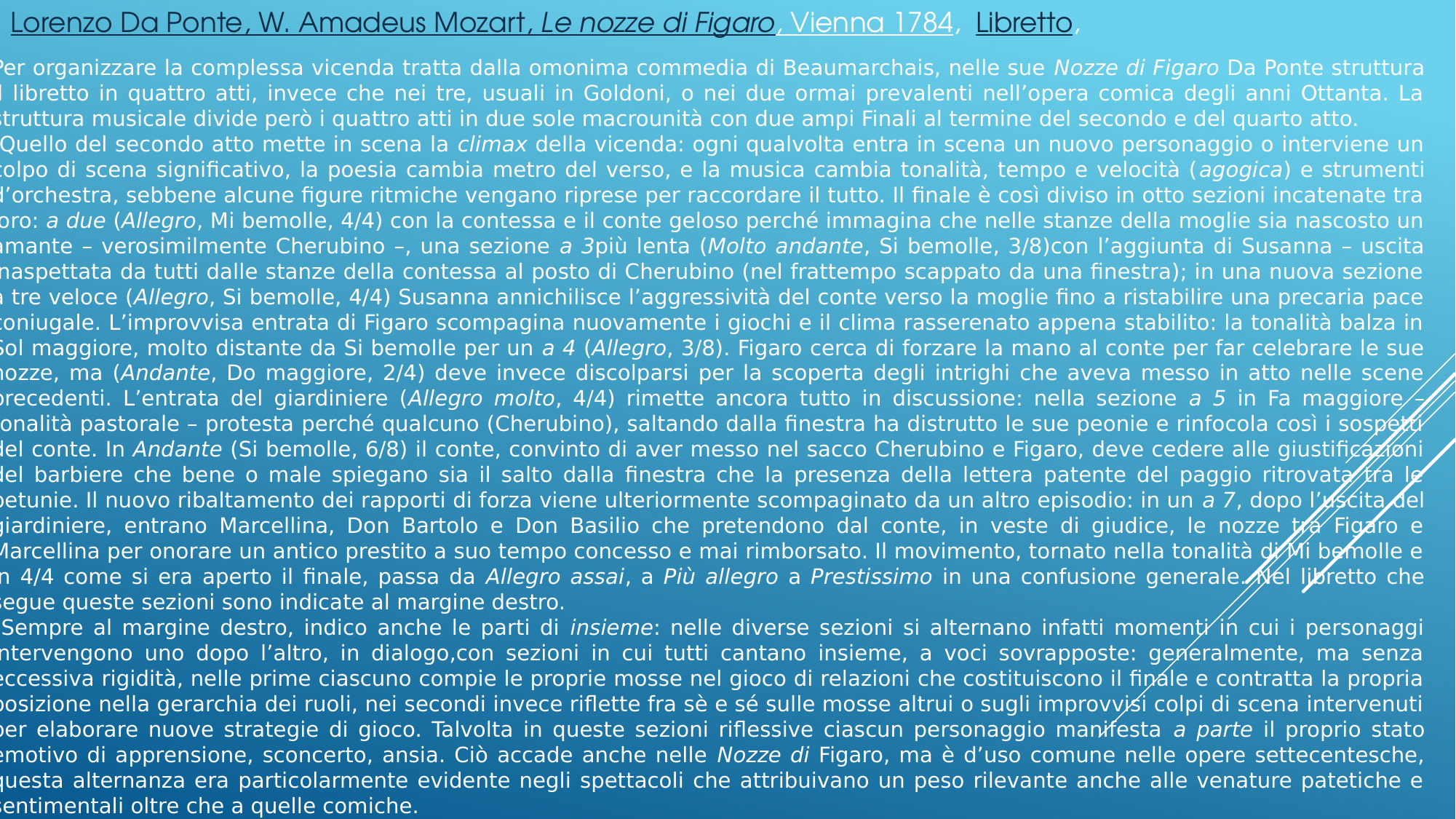

Lorenzo Da Ponte, W. Amadeus Mozart, Le nozze di Figaro, Vienna 1784,  Libretto,
Per organizzare la complessa vicenda tratta dalla omonima commedia di Beaumarchais, nelle sue Nozze di Figaro Da Ponte struttura il libretto in quattro atti, invece che nei tre, usuali in Goldoni, o nei due ormai prevalenti nell’opera comica degli anni Ottanta. La struttura musicale divide però i quattro atti in due sole macrounità con due ampi Finali al termine del secondo e del quarto atto.
 Quello del secondo atto mette in scena la climax della vicenda: ogni qualvolta entra in scena un nuovo personaggio o interviene un colpo di scena significativo, la poesia cambia metro del verso, e la musica cambia tonalità, tempo e velocità (agogica) e strumenti d’orchestra, sebbene alcune figure ritmiche vengano riprese per raccordare il tutto. Il finale è così diviso in otto sezioni incatenate tra loro: a due (Allegro, Mi bemolle, 4/4) con la contessa e il conte geloso perché immagina che nelle stanze della moglie sia nascosto un amante – verosimilmente Cherubino –, una sezione a 3più lenta (Molto andante, Si bemolle, 3/8)con l’aggiunta di Susanna – uscita inaspettata da tutti dalle stanze della contessa al posto di Cherubino (nel frattempo scappato da una finestra); in una nuova sezione a tre veloce (Allegro, Si bemolle, 4/4) Susanna annichilisce l’aggressività del conte verso la moglie fino a ristabilire una precaria pace coniugale. L’improvvisa entrata di Figaro scompagina nuovamente i giochi e il clima rasserenato appena stabilito: la tonalità balza in Sol maggiore, molto distante da Si bemolle per un a 4 (Allegro, 3/8). Figaro cerca di forzare la mano al conte per far celebrare le sue nozze, ma (Andante, Do maggiore, 2/4) deve invece discolparsi per la scoperta degli intrighi che aveva messo in atto nelle scene precedenti. L’entrata del giardiniere (Allegro molto, 4/4) rimette ancora tutto in discussione: nella sezione a 5 in Fa maggiore – tonalità pastorale – protesta perché qualcuno (Cherubino), saltando dalla finestra ha distrutto le sue peonie e rinfocola così i sospetti del conte. In Andante (Si bemolle, 6/8) il conte, convinto di aver messo nel sacco Cherubino e Figaro, deve cedere alle giustificazioni del barbiere che bene o male spiegano sia il salto dalla finestra che la presenza della lettera patente del paggio ritrovata tra le petunie. Il nuovo ribaltamento dei rapporti di forza viene ulteriormente scompaginato da un altro episodio: in un a 7, dopo l’uscita del giardiniere, entrano Marcellina, Don Bartolo e Don Basilio che pretendono dal conte, in veste di giudice, le nozze tra Figaro e Marcellina per onorare un antico prestito a suo tempo concesso e mai rimborsato. Il movimento, tornato nella tonalità di Mi bemolle e in 4/4 come si era aperto il finale, passa da Allegro assai, a Più allegro a Prestissimo in una confusione generale. Nel libretto che segue queste sezioni sono indicate al margine destro.
 Sempre al margine destro, indico anche le parti di insieme: nelle diverse sezioni si alternano infatti momenti in cui i personaggi intervengono uno dopo l’altro, in dialogo,con sezioni in cui tutti cantano insieme, a voci sovrapposte: generalmente, ma senza eccessiva rigidità, nelle prime ciascuno compie le proprie mosse nel gioco di relazioni che costituiscono il finale e contratta la propria posizione nella gerarchia dei ruoli, nei secondi invece riflette fra sè e sé sulle mosse altrui o sugli improvvisi colpi di scena intervenuti per elaborare nuove strategie di gioco. Talvolta in queste sezioni riflessive ciascun personaggio manifesta a parte il proprio stato emotivo di apprensione, sconcerto, ansia. Ciò accade anche nelle Nozze di Figaro, ma è d’uso comune nelle opere settecentesche, questa alternanza era particolarmente evidente negli spettacoli che attribuivano un peso rilevante anche alle venature patetiche e sentimentali oltre che a quelle comiche.